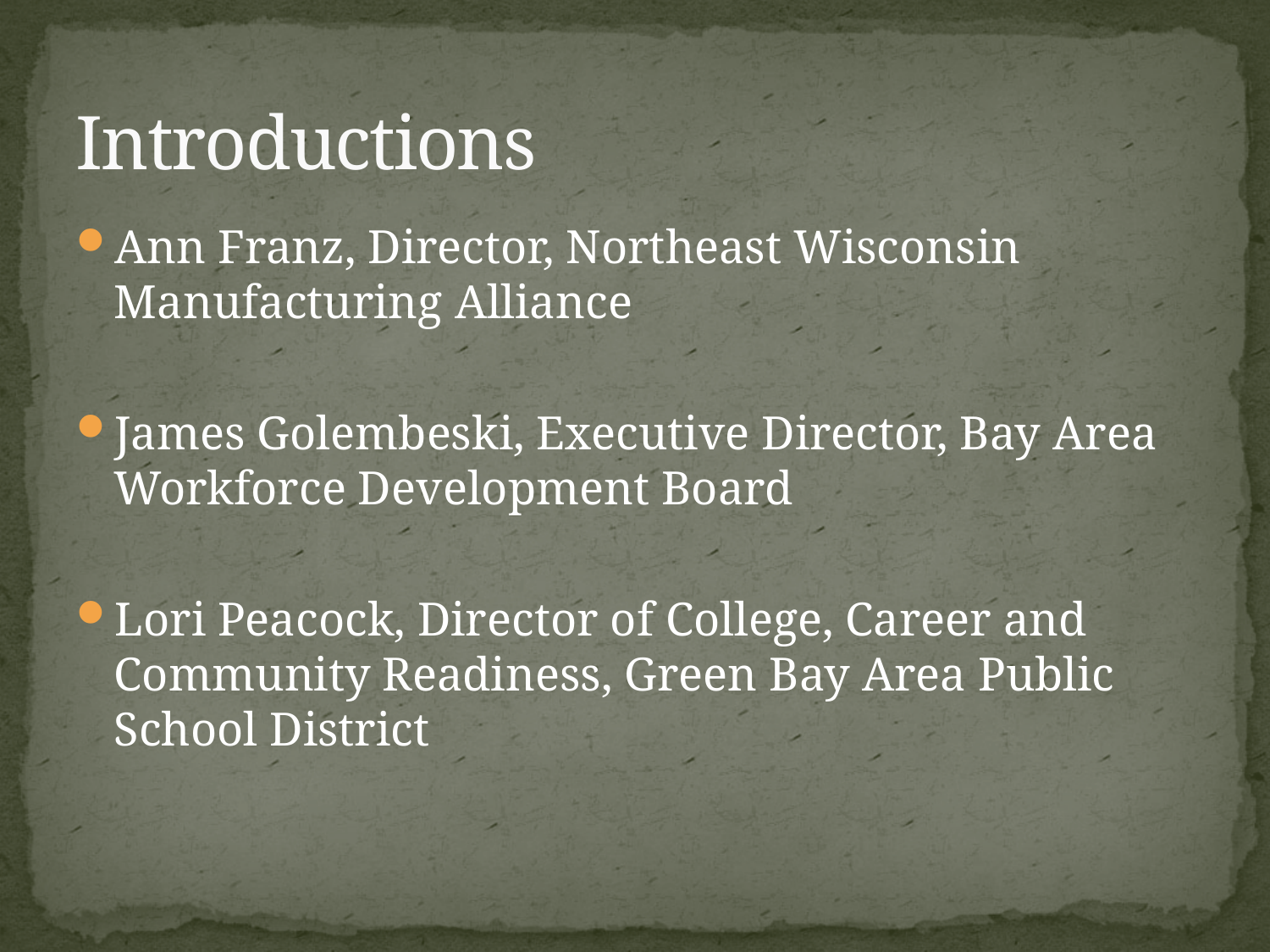

# Introductions
Ann Franz, Director, Northeast Wisconsin Manufacturing Alliance

James Golembeski, Executive Director, Bay Area Workforce Development Board

Lori Peacock, Director of College, Career and Community Readiness, Green Bay Area Public School District